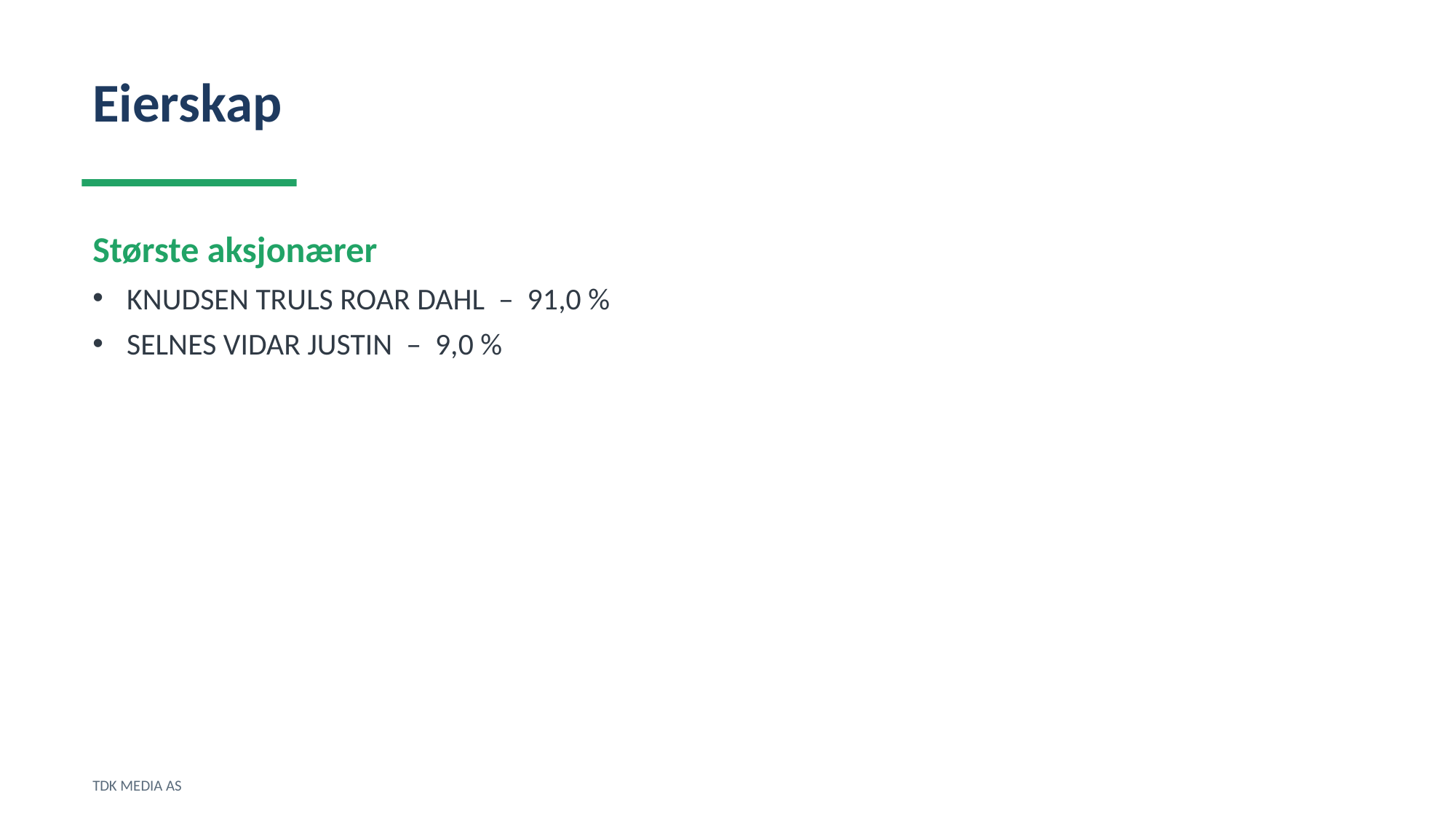

Eierskap

Største aksjonærer
KNUDSEN TRULS ROAR DAHL  –  91,0 %
SELNES VIDAR JUSTIN  –  9,0 %
TDK MEDIA AS